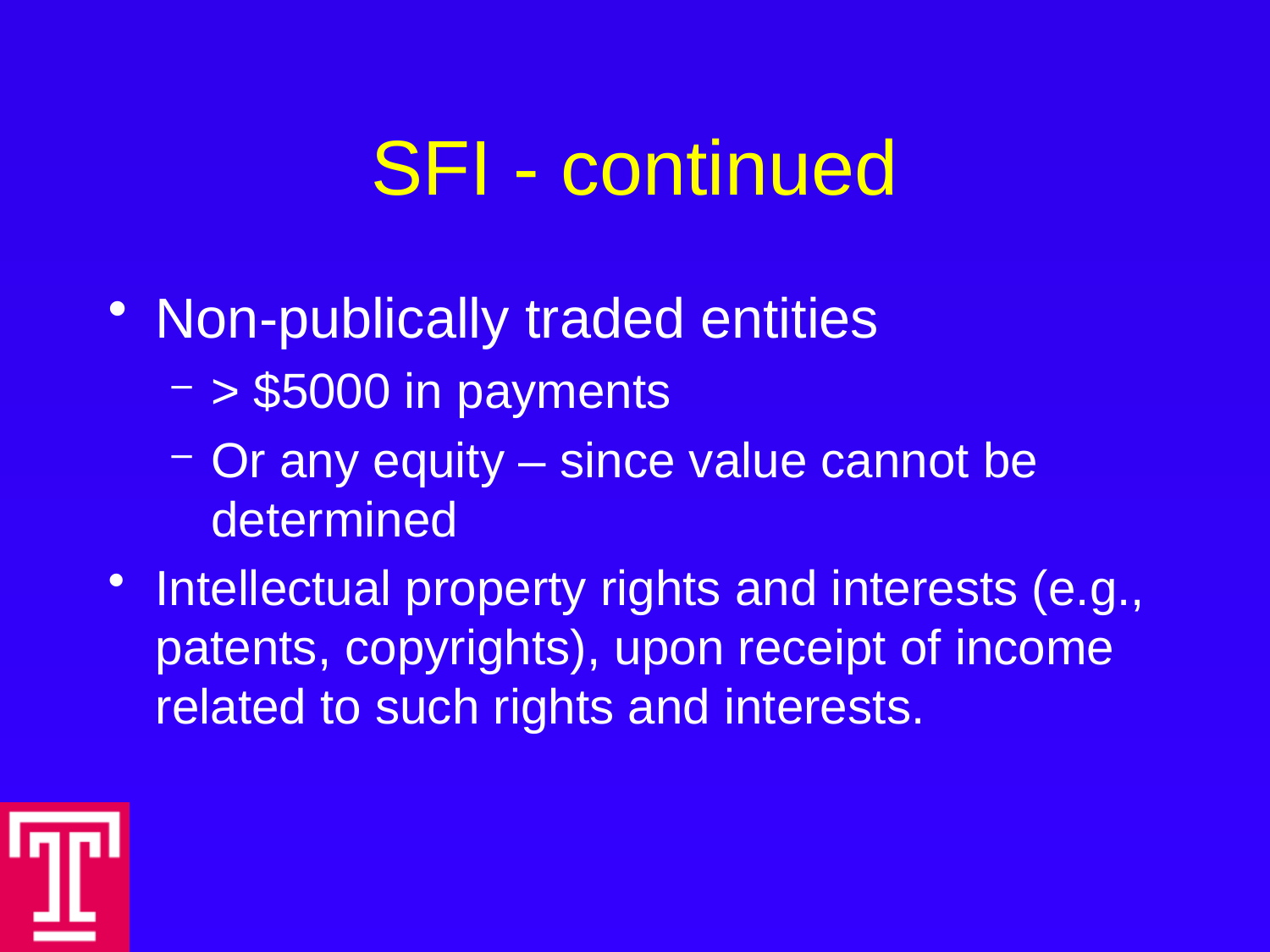

# SFI - continued
Non-publically traded entities
> $5000 in payments
Or any equity – since value cannot be determined
Intellectual property rights and interests (e.g., patents, copyrights), upon receipt of income related to such rights and interests.